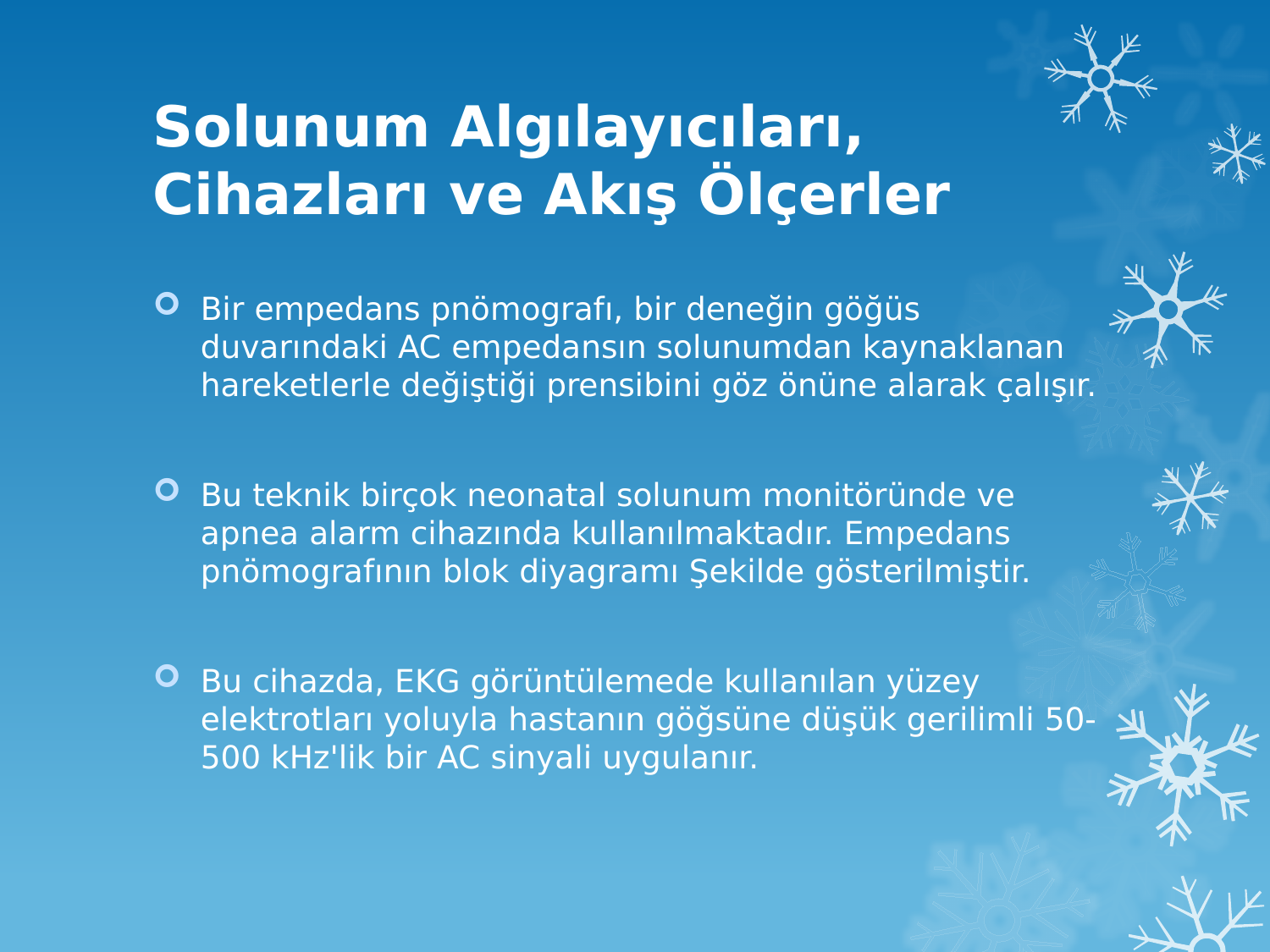

# Solunum Algılayıcıları, Cihazları ve Akış Ölçerler
Bir empedans pnömografı, bir deneğin göğüs duvarındaki AC empedansın solunumdan kaynaklanan hareketlerle değiştiği prensibini göz önüne alarak çalışır.

Bu teknik birçok neonatal solunum monitöründe ve apnea alarm cihazında kullanılmaktadır. Empedans pnömografının blok diyagramı Şekilde gösterilmiştir.

Bu cihazda, EKG görüntülemede kullanılan yüzey elektrotları yoluyla hastanın göğsüne düşük gerilimli 50-500 kHz'lik bir AC sinyali uygulanır.